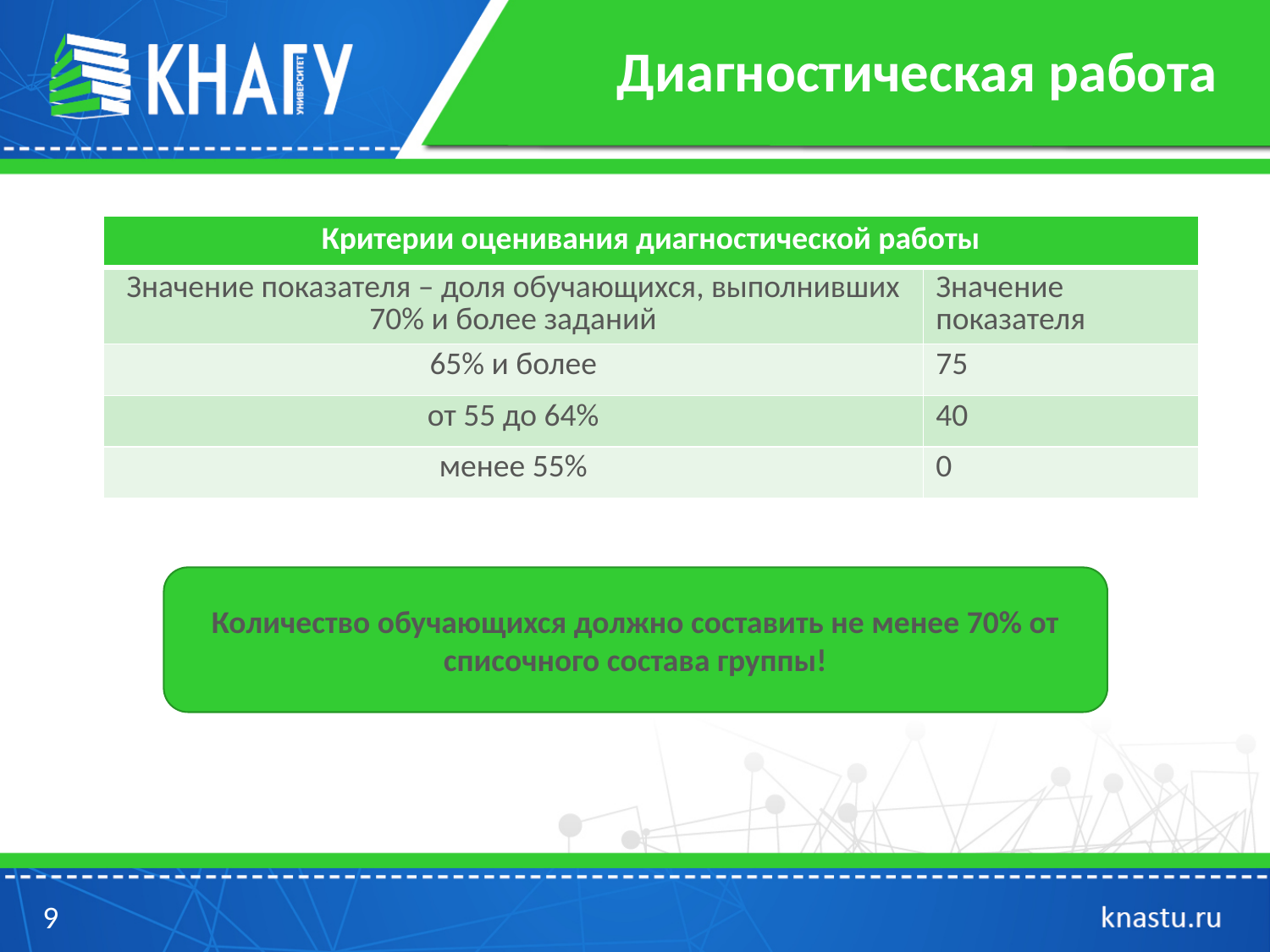

# Диагностическая работа
| Критерии оценивания диагностической работы |  |
| --- | --- |
| Значение показателя – доля обучающихся, выполнивших 70% и более заданий | Значение показателя |
| 65% и более | 75 |
| от 55 до 64% | 40 |
| менее 55% | 0 |
Количество обучающихся должно составить не менее 70% от списочного состава группы!
9